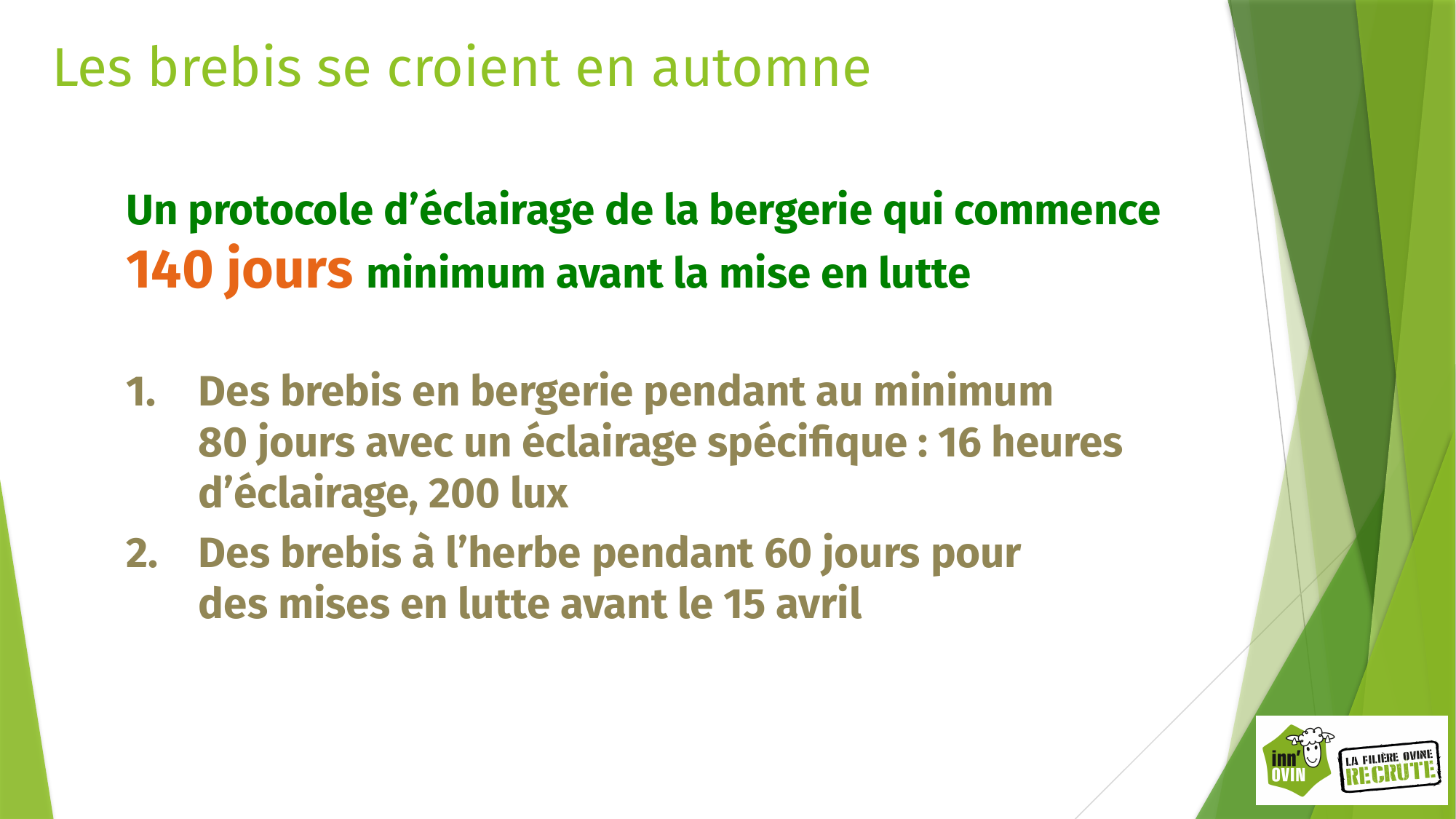

Les brebis se croient en automne
Un protocole d’éclairage de la bergerie qui commence 140 jours minimum avant la mise en lutte

Des brebis en bergerie pendant au minimum
80 jours avec un éclairage spécifique : 16 heures d’éclairage, 200 lux
Des brebis à l’herbe pendant 60 jours pour
des mises en lutte avant le 15 avril